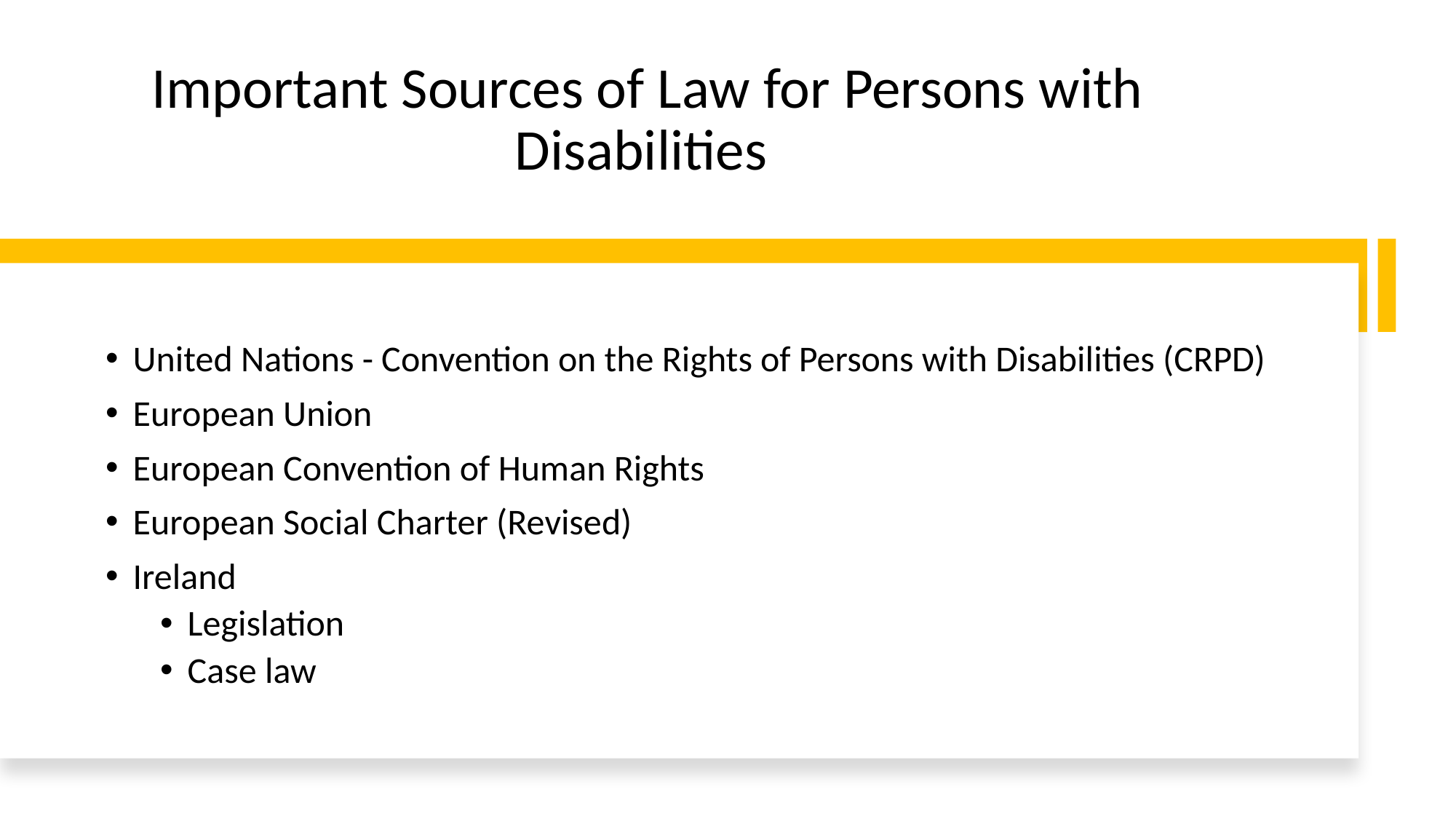

# Important Sources of Law for Persons with Disabilities

United Nations - Convention on the Rights of Persons with Disabilities (CRPD)
European Union
European Convention of Human Rights
European Social Charter (Revised)
Ireland
Legislation
Case law